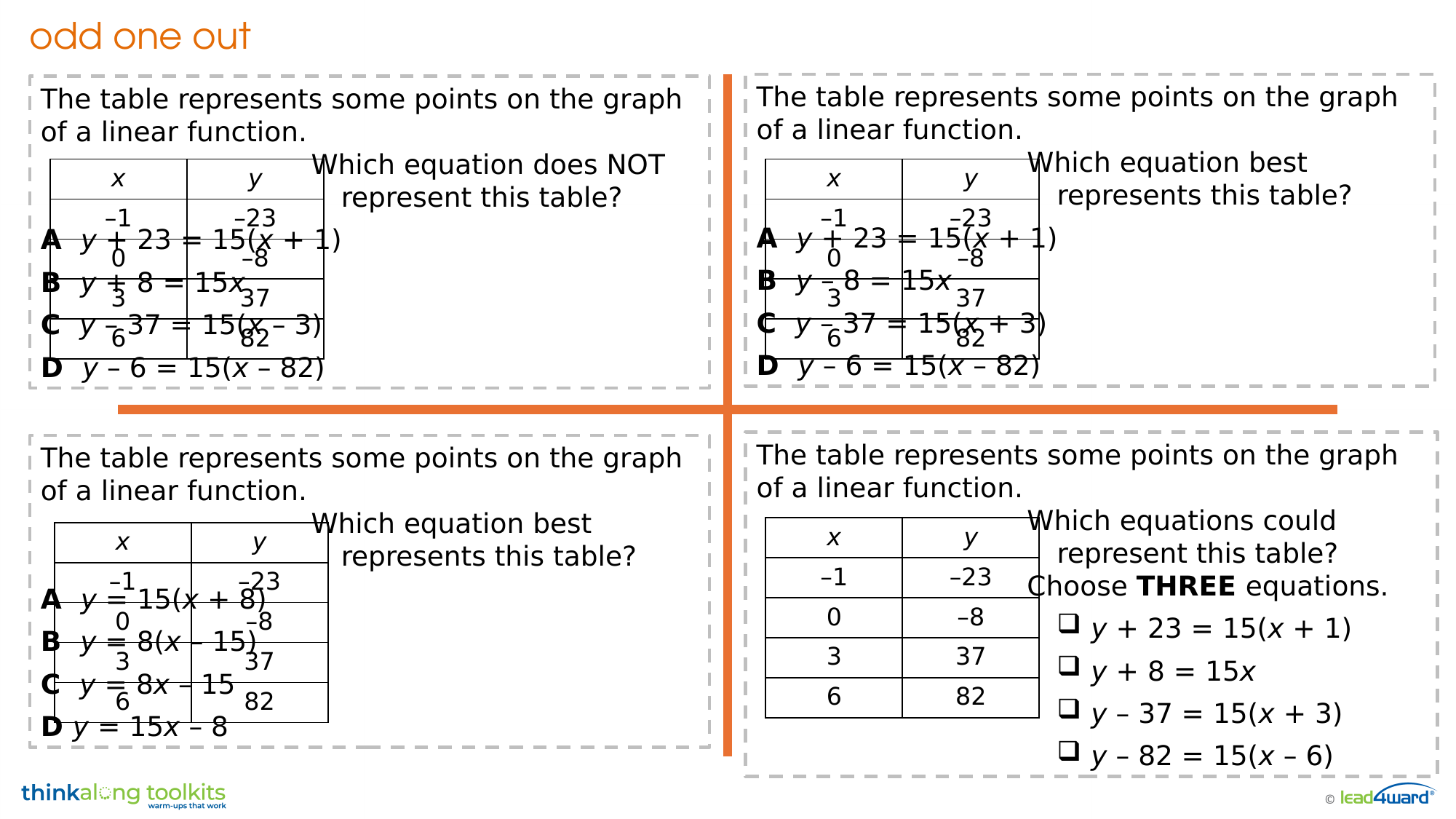

odd one out
The table represents some points on the graph of a linear function.
                               Which equation best   represents this table?
A  y + 23 = 15(x + 1)
B  y – 8 = 15x
C  y – 37 = 15(x + 3)
D  y – 6 = 15(x – 82)
The table represents some points on the graph of a linear function.
                               Which equation does NOT   represent this table?
A  y + 23 = 15(x + 1)
B  y + 8 = 15x
C  y – 37 = 15(x – 3)
D  y – 6 = 15(x – 82)
| x | y |
| --- | --- |
| –1 | –23 |
| 0 | –8 |
| 3 | 37 |
| 6 | 82 |
| x | y |
| --- | --- |
| –1 | –23 |
| 0 | –8 |
| 3 | 37 |
| 6 | 82 |
The table represents some points on the graph of a linear function.
                               Which equations could   represent this table?
                               Choose THREE equations.
y + 23 = 15(x + 1)
y + 8 = 15x
y – 37 = 15(x + 3)
y – 82 = 15(x – 6)
The table represents some points on the graph of a linear function.
                               Which equation best   represents this table?
A  y = 15(x + 8)
B  y = 8(x – 15)
C  y = 8x – 15
D y = 15x – 8
| x | y |
| --- | --- |
| –1 | –23 |
| 0 | –8 |
| 3 | 37 |
| 6 | 82 |
| x | y |
| --- | --- |
| –1 | –23 |
| 0 | –8 |
| 3 | 37 |
| 6 | 82 |